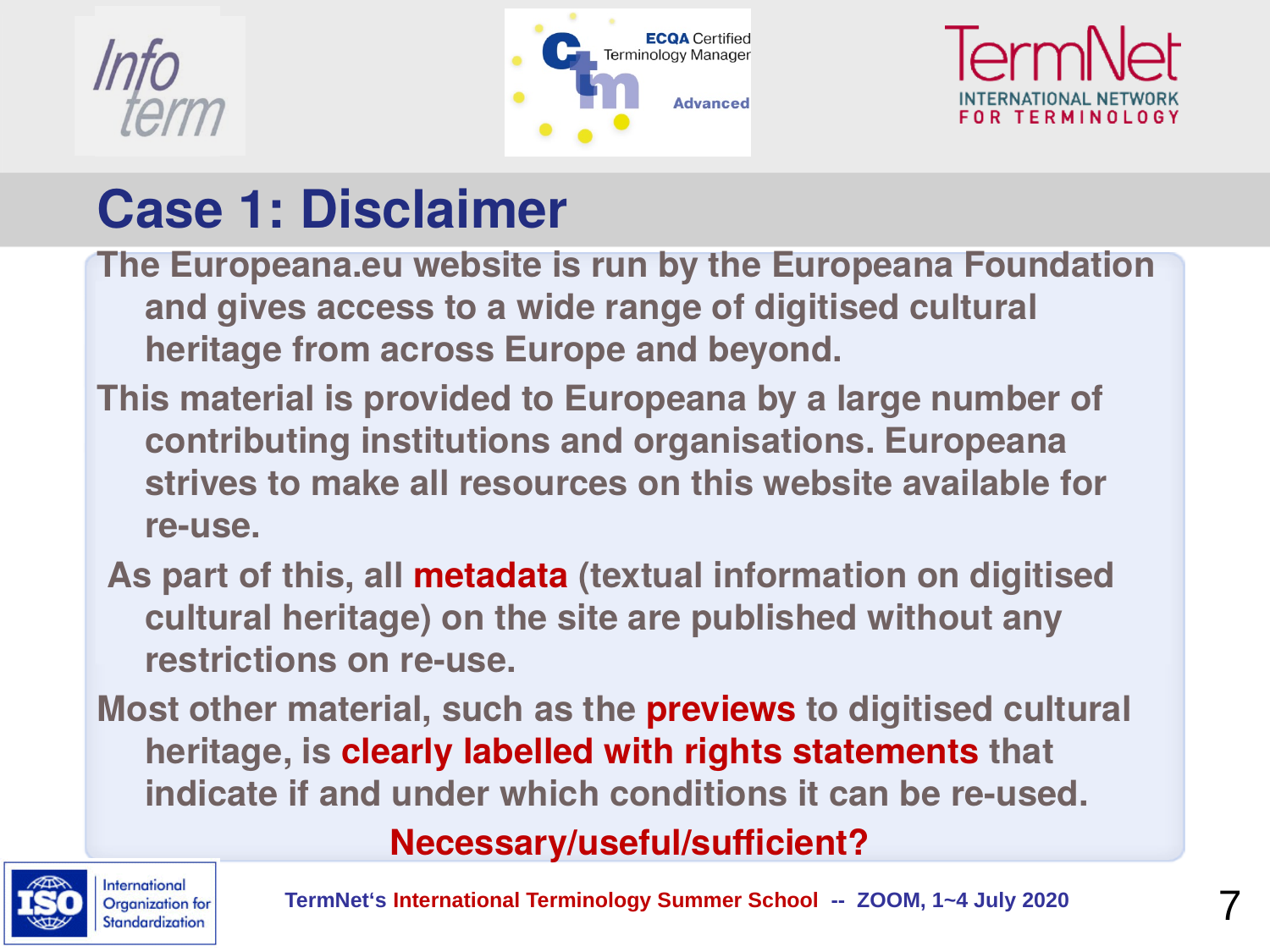

Case 1: Disclaimer
The Europeana.eu website is run by the Europeana Foundation and gives access to a wide range of digitised cultural heritage from across Europe and beyond.
This material is provided to Europeana by a large number of contributing institutions and organisations. Europeana strives to make all resources on this website available for re-use.
 As part of this, all metadata (textual information on digitised cultural heritage) on the site are published without any restrictions on re-use.
Most other material, such as the previews to digitised cultural heritage, is clearly labelled with rights statements that indicate if and under which conditions it can be re-used.
Necessary/useful/sufficient?

7